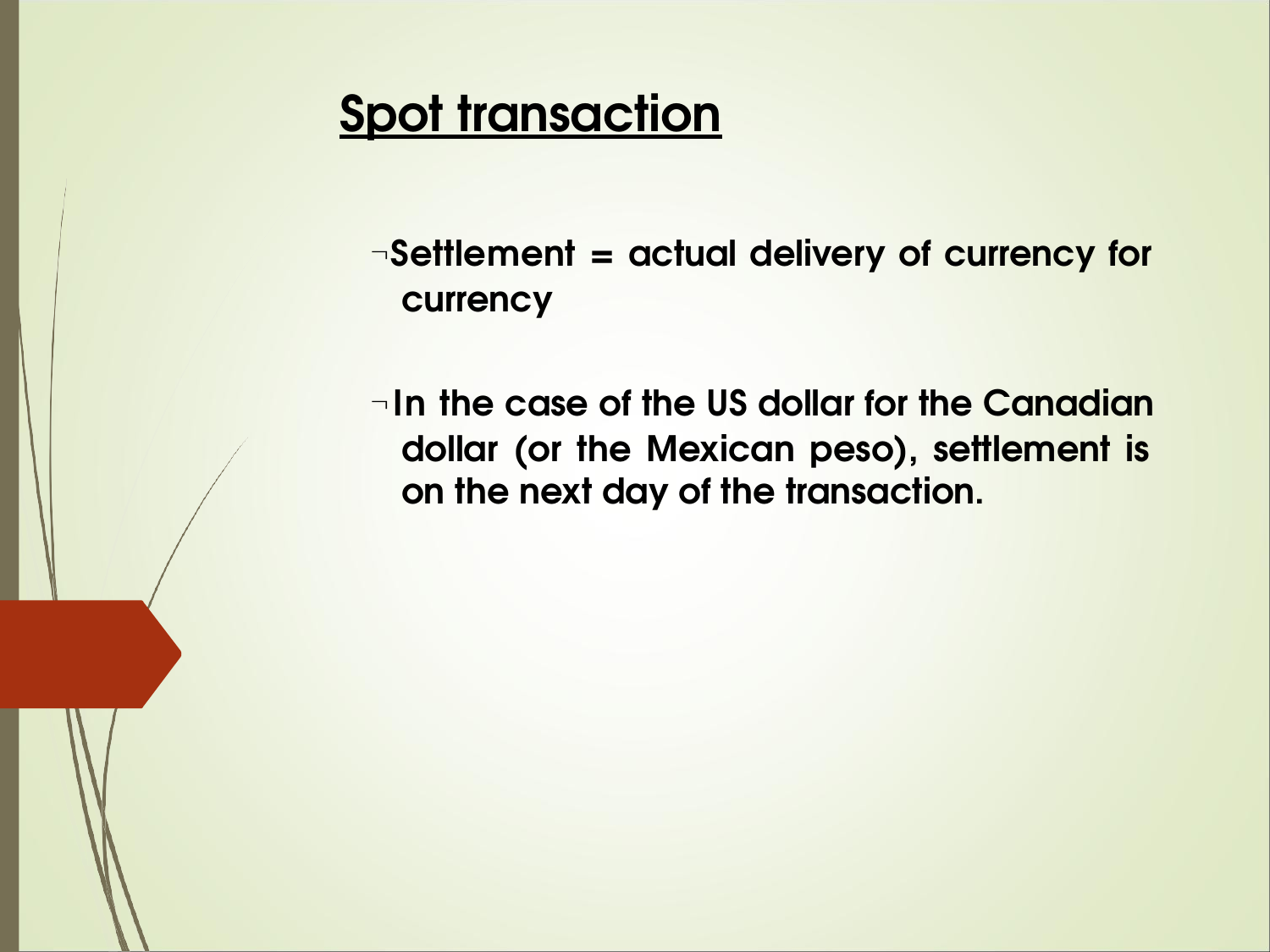

# Spot transaction
¬Settlement = actual delivery of currency for  currency

¬In the case of the US dollar for the Canadian  dollar (or the Mexican peso), settlement is  on the next day of the transaction.